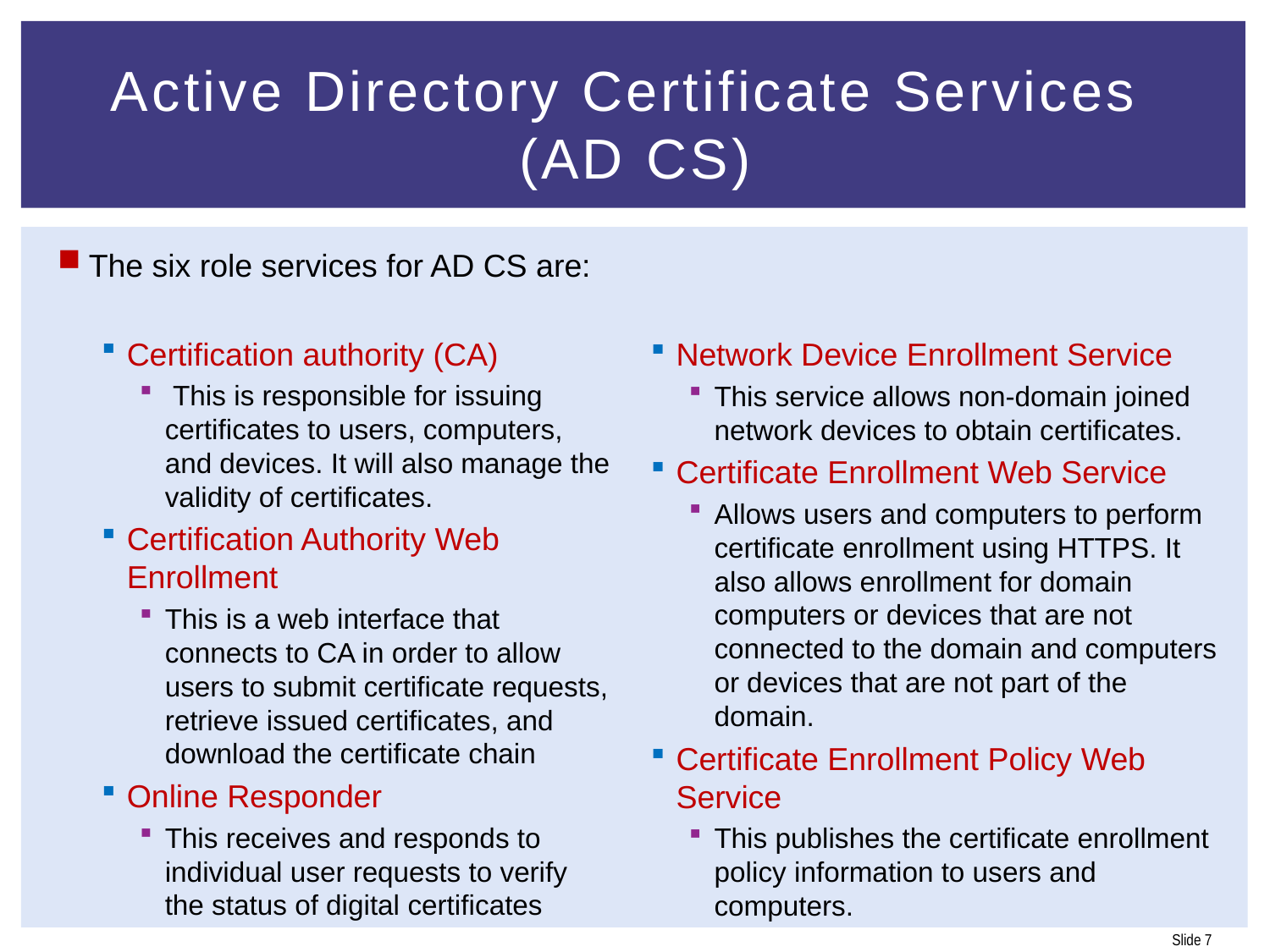

# Active Directory Certificate Services (AD CS)
The six role services for AD CS are:

Certification authority (CA)
 This is responsible for issuing certificates to users, computers, and devices. It will also manage the validity of certificates.
Certification Authority Web Enrollment
This is a web interface that connects to CA in order to allow users to submit certificate requests, retrieve issued certificates, and download the certificate chain
Online Responder
This receives and responds to individual user requests to verify the status of digital certificates

Network Device Enrollment Service
This service allows non-domain joined network devices to obtain certificates.
Certificate Enrollment Web Service
Allows users and computers to perform certificate enrollment using HTTPS. It also allows enrollment for domain computers or devices that are not connected to the domain and computers or devices that are not part of the domain.
Certificate Enrollment Policy Web Service
This publishes the certificate enrollment policy information to users and computers.